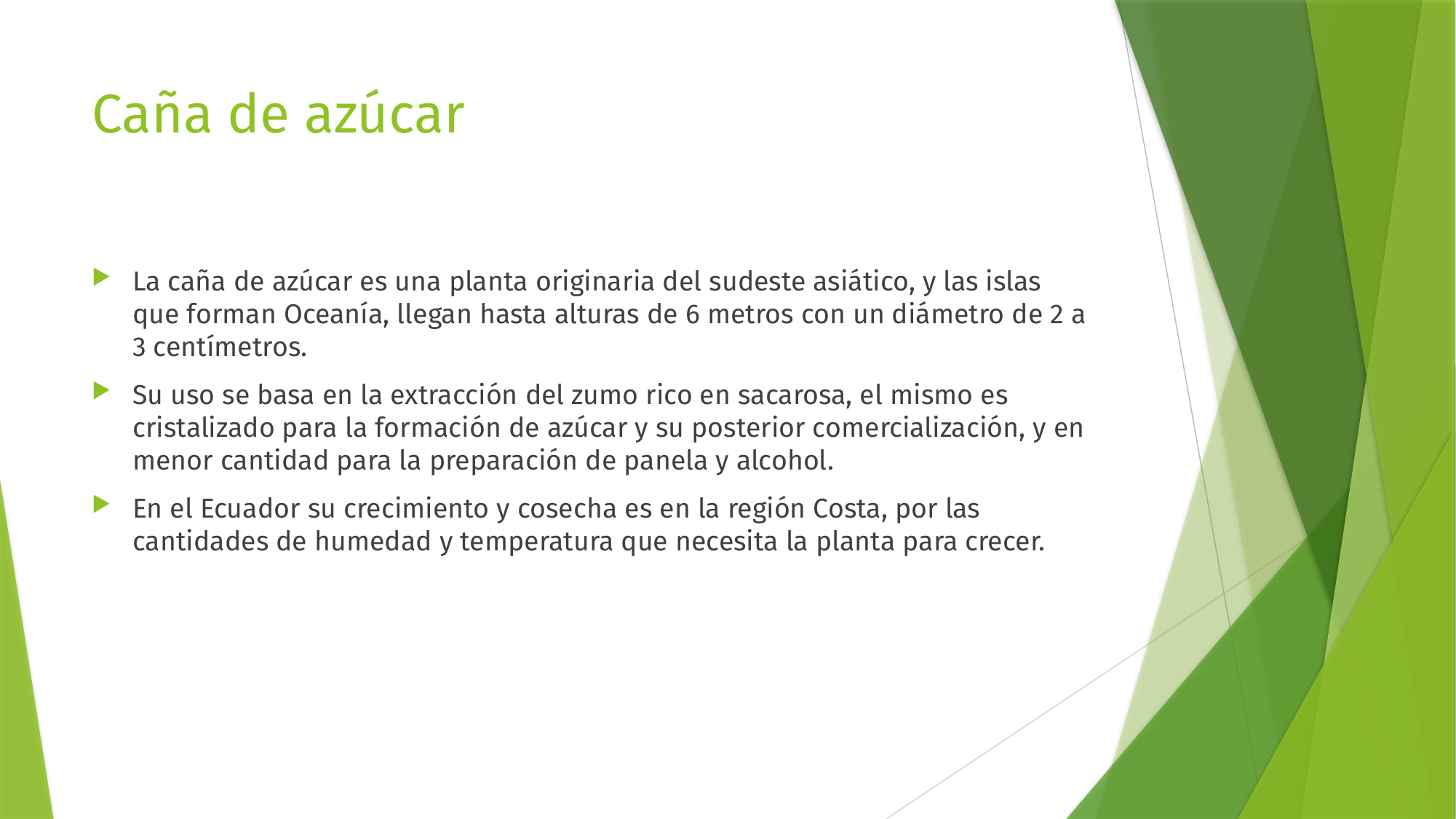

# Caña de azúcar
La caña de azúcar es una planta originaria del sudeste asiático, y las islas que forman Oceanía, llegan hasta alturas de 6 metros con un diámetro de 2 a 3 centímetros.
Su uso se basa en la extracción del zumo rico en sacarosa, el mismo es cristalizado para la formación de azúcar y su posterior comercialización, y en menor cantidad para la preparación de panela y alcohol.
En el Ecuador su crecimiento y cosecha es en la región Costa, por las cantidades de humedad y temperatura que necesita la planta para crecer.